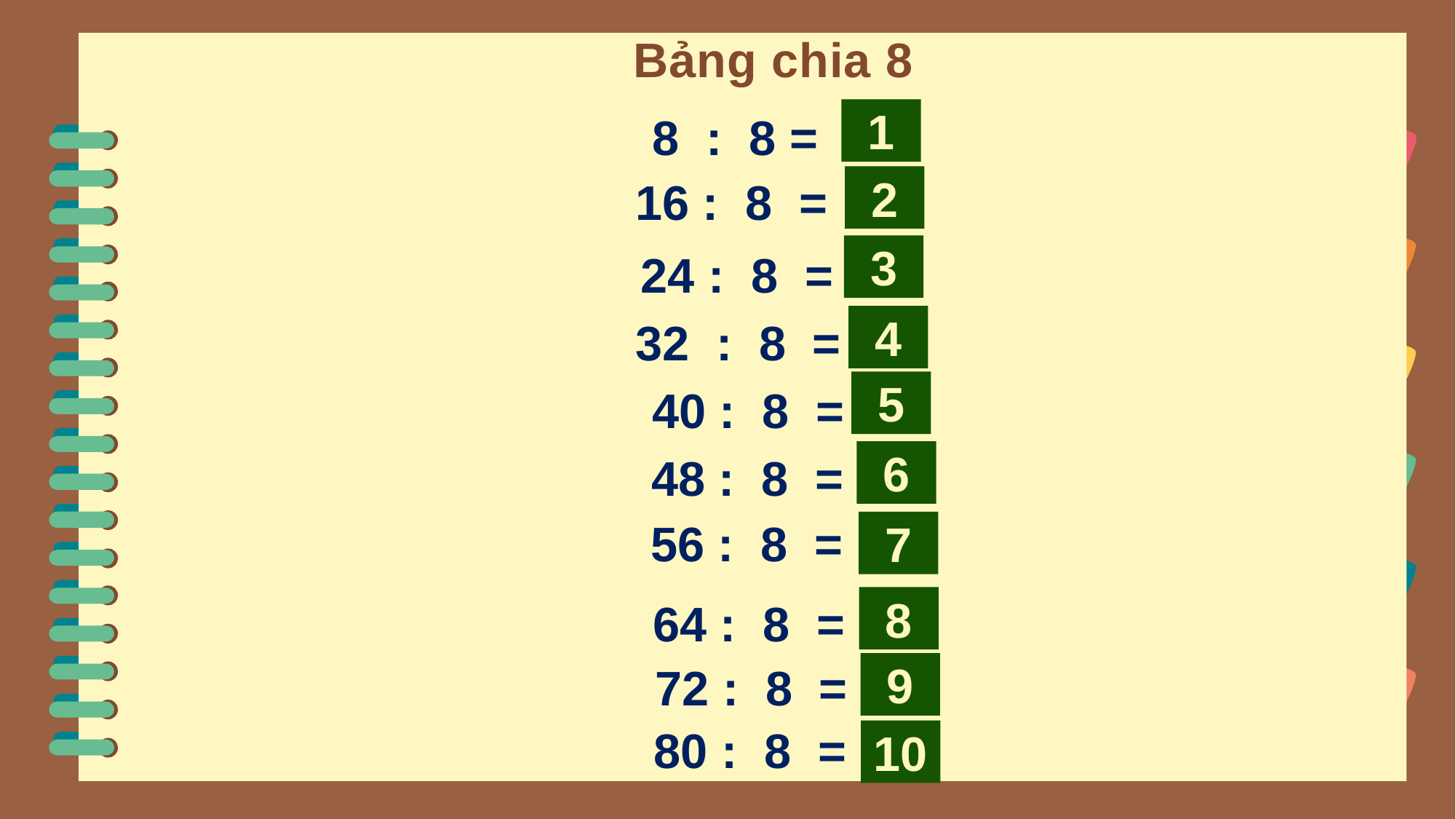

Bảng chia 8
1
8  :  8 =  …..
16 :  8  = …..
2
3
24 :  8  = ….
4
32  :  8  = ….
5
40 :  8  = ….
6
48 :  8  = ….
56 :  8  = ….
7
8
64 :  8  = ….
72 :  8  = ….
9
80 :  8  = ….
10